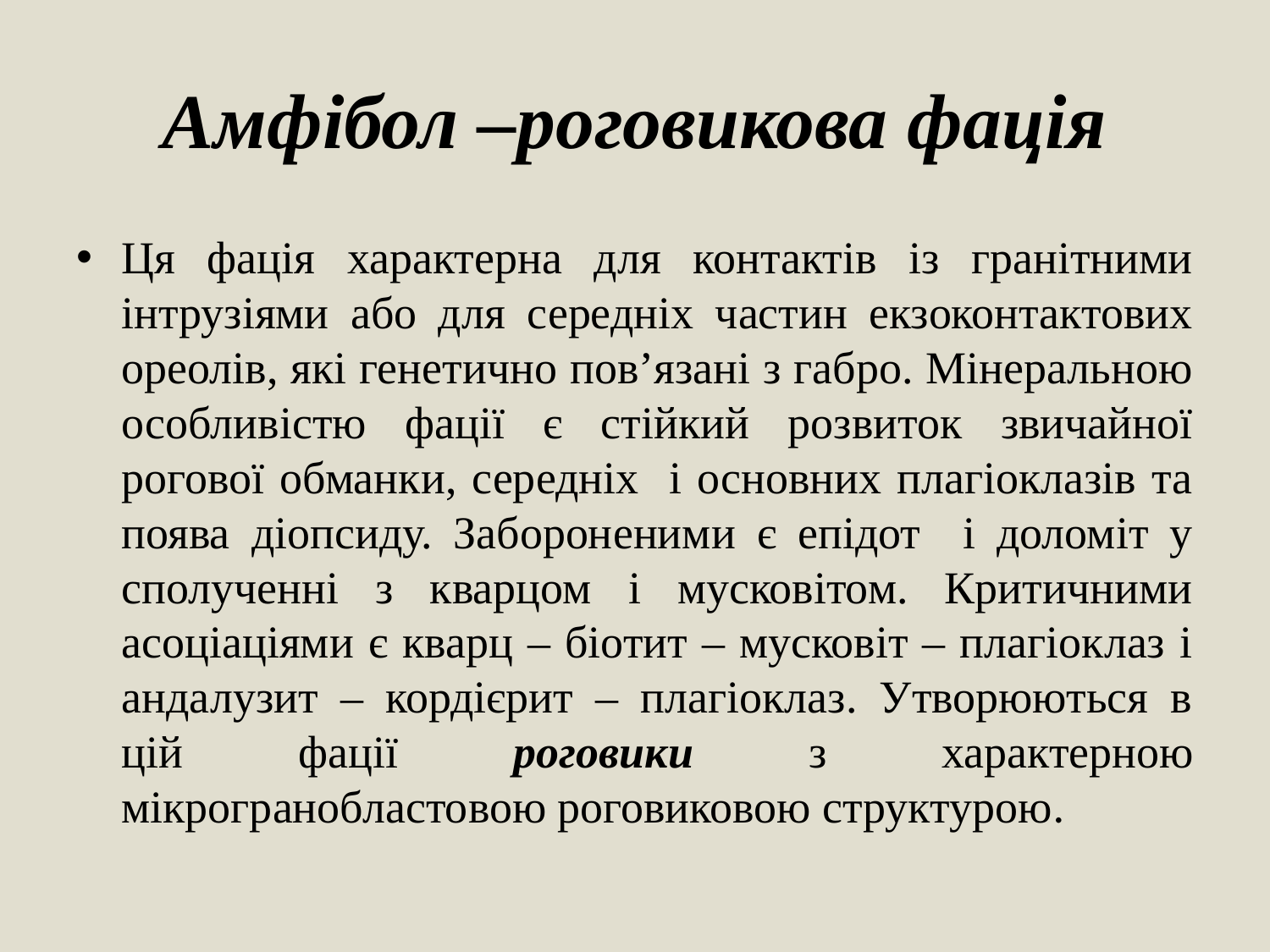

# Амфібол –роговикова фація
Ця фація характерна для контактів із гранітними інтрузіями або для середніх частин екзоконтактових ореолів, які генетично пов’язані з габро. Мінеральною особливістю фації є стійкий розвиток звичайної рогової обманки, середніх  і основних плагіоклазів та поява діопсиду. Забороненими є епідот  і доломіт у сполученні з кварцом і мусковітом. Критичними асоціаціями є кварц – біотит – мусковіт – плагіоклаз і андалузит – кордієрит – плагіоклаз. Утворюються в цій фації роговики з характерною мікрогранобластовою роговиковою структурою.